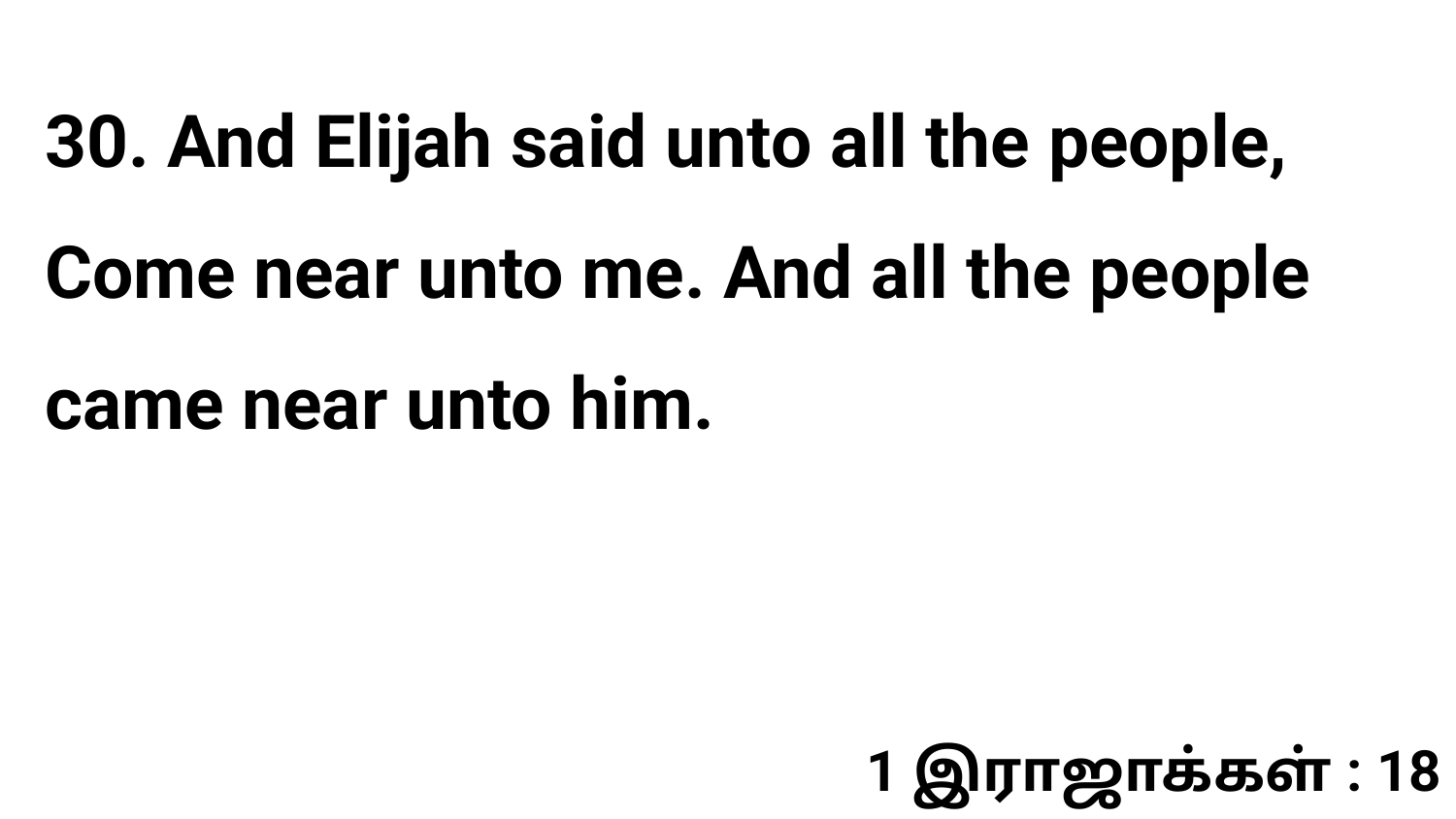

30. And Elijah said unto all the people, Come near unto me. And all the people came near unto him.
1 இராஜாக்கள் : 18